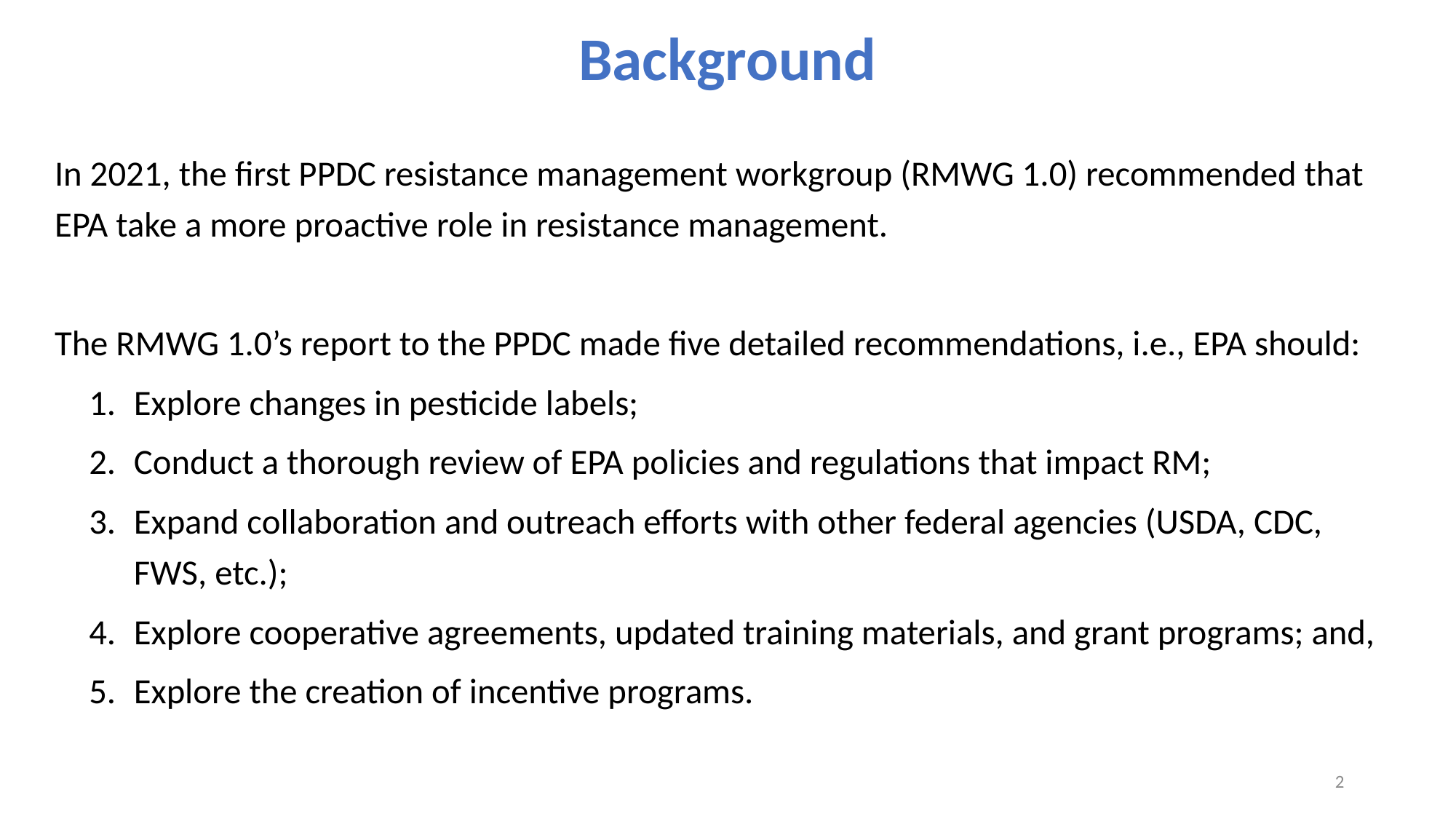

Background
In 2021, the first PPDC resistance management workgroup (RMWG 1.0) recommended that EPA take a more proactive role in resistance management.

The RMWG 1.0’s report to the PPDC made five detailed recommendations, i.e., EPA should:
Explore changes in pesticide labels;
Conduct a thorough review of EPA policies and regulations that impact RM;
Expand collaboration and outreach efforts with other federal agencies (USDA, CDC, FWS, etc.);
Explore cooperative agreements, updated training materials, and grant programs; and,
Explore the creation of incentive programs.

2